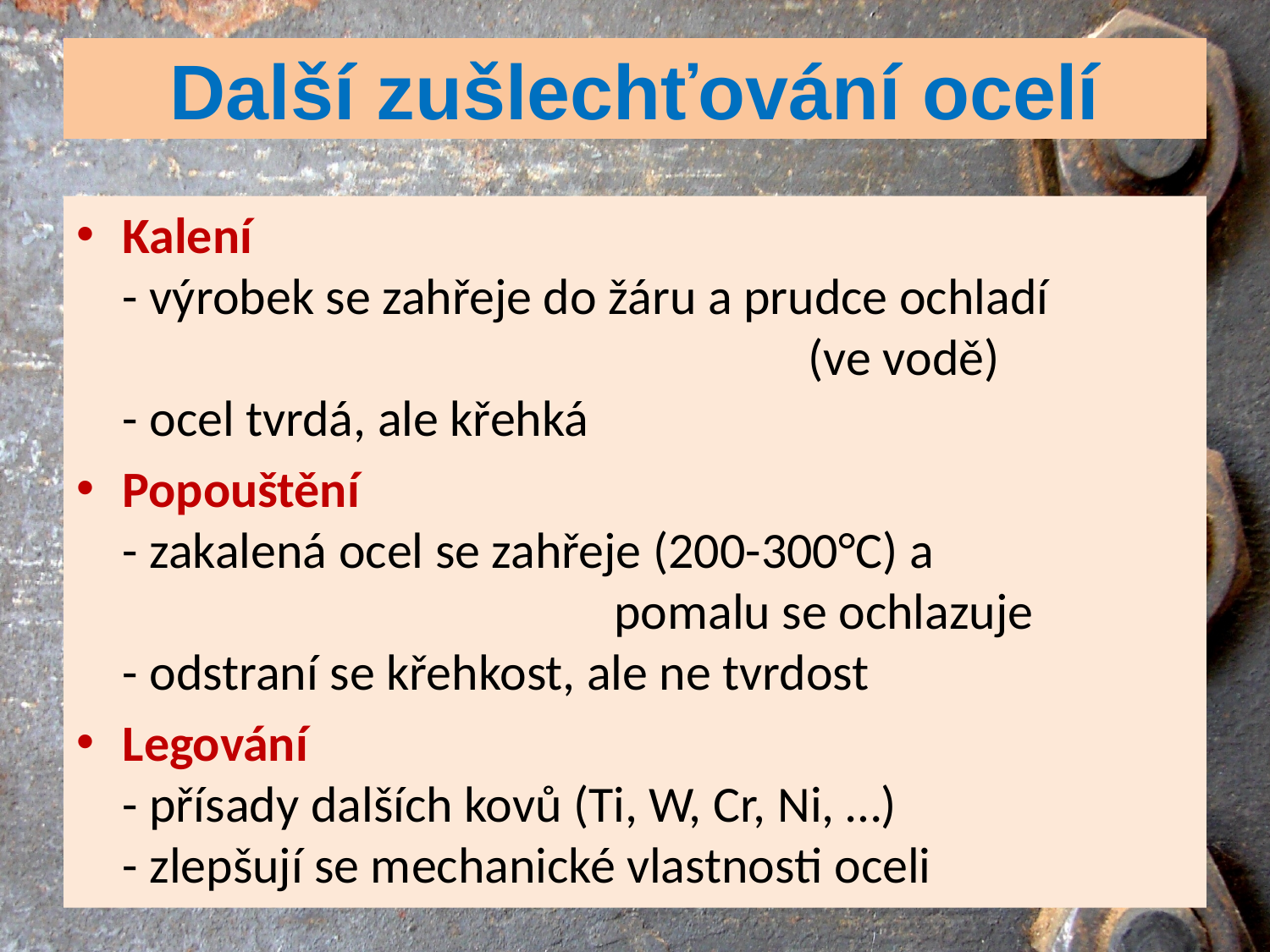

# Další zušlechťování ocelí
Kalení
- výrobek se zahřeje do žáru a prudce ochladí       							(ve vodě)
- ocel tvrdá, ale křehká
Popouštění
- zakalená ocel se zahřeje (200-300°C) a 						   pomalu se ochlazuje
- odstraní se křehkost, ale ne tvrdost
Legování
- přísady dalších kovů (Ti, W, Cr, Ni, …)
- zlepšují se mechanické vlastnosti oceli